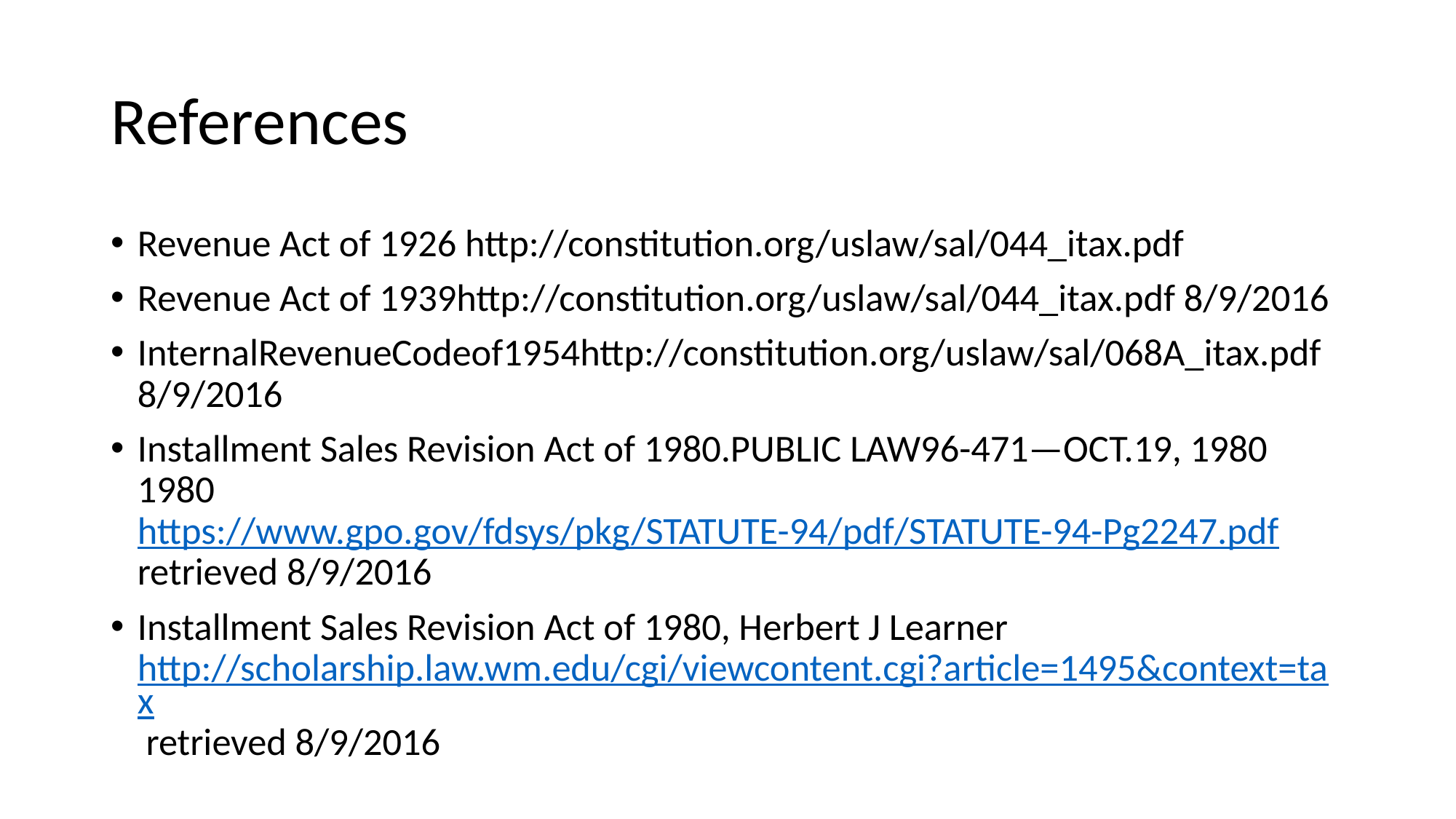

# References
Revenue Act of 1926 http://constitution.org/uslaw/sal/044_itax.pdf
Revenue Act of 1939http://constitution.org/uslaw/sal/044_itax.pdf 8/9/2016
InternalRevenueCodeof1954http://constitution.org/uslaw/sal/068A_itax.pdf 8/9/2016
Installment Sales Revision Act of 1980.PUBLIC LAW96-471—OCT.19, 1980 1980 https://www.gpo.gov/fdsys/pkg/STATUTE-94/pdf/STATUTE-94-Pg2247.pdf  retrieved 8/9/2016
Installment Sales Revision Act of 1980, Herbert J Learner http://scholarship.law.wm.edu/cgi/viewcontent.cgi?article=1495&context=tax retrieved 8/9/2016